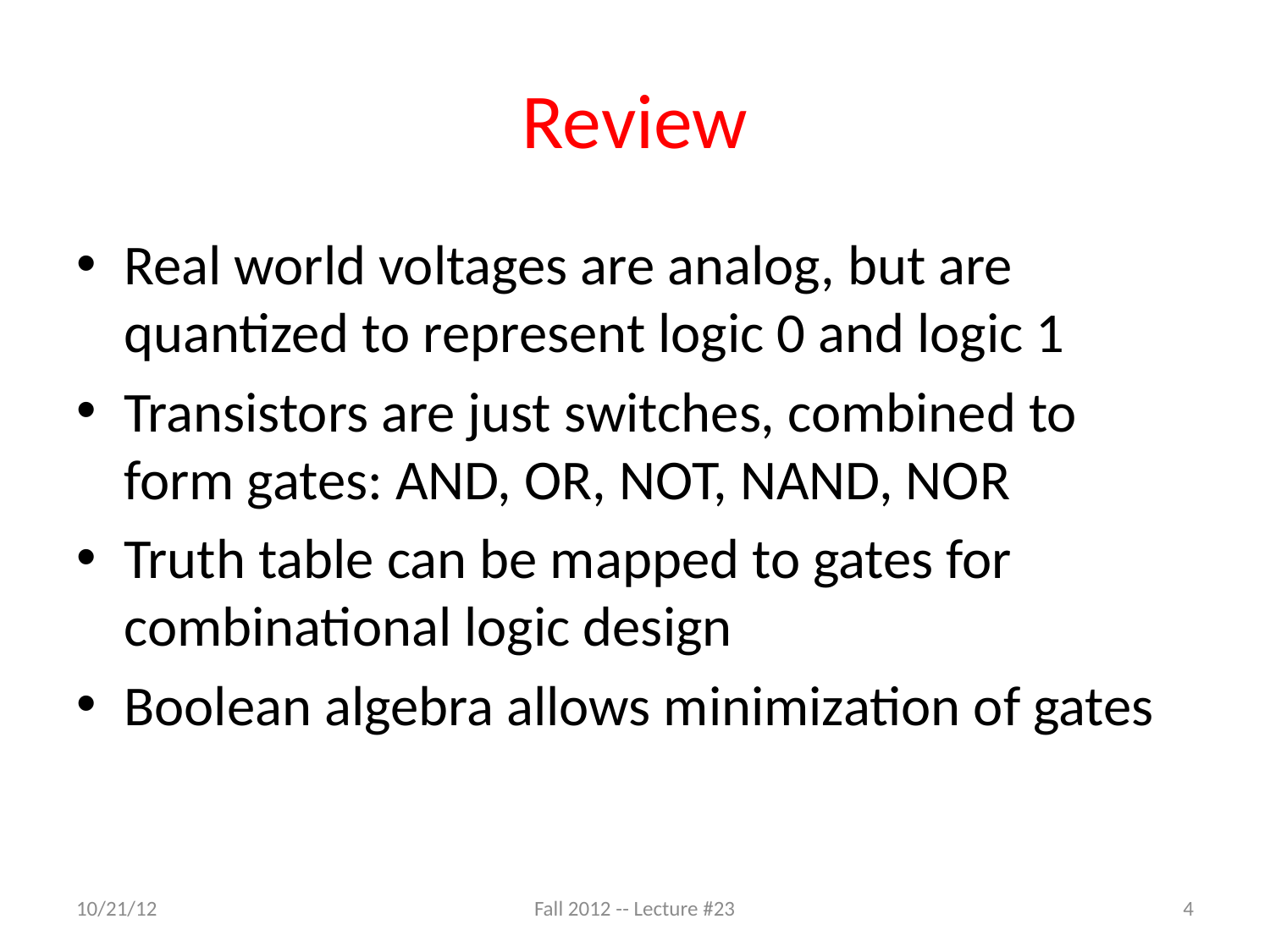

# Review
Real world voltages are analog, but are quantized to represent logic 0 and logic 1
Transistors are just switches, combined to form gates: AND, OR, NOT, NAND, NOR
Truth table can be mapped to gates for combinational logic design
Boolean algebra allows minimization of gates

10/21/12
Fall 2012 -- Lecture #23
4